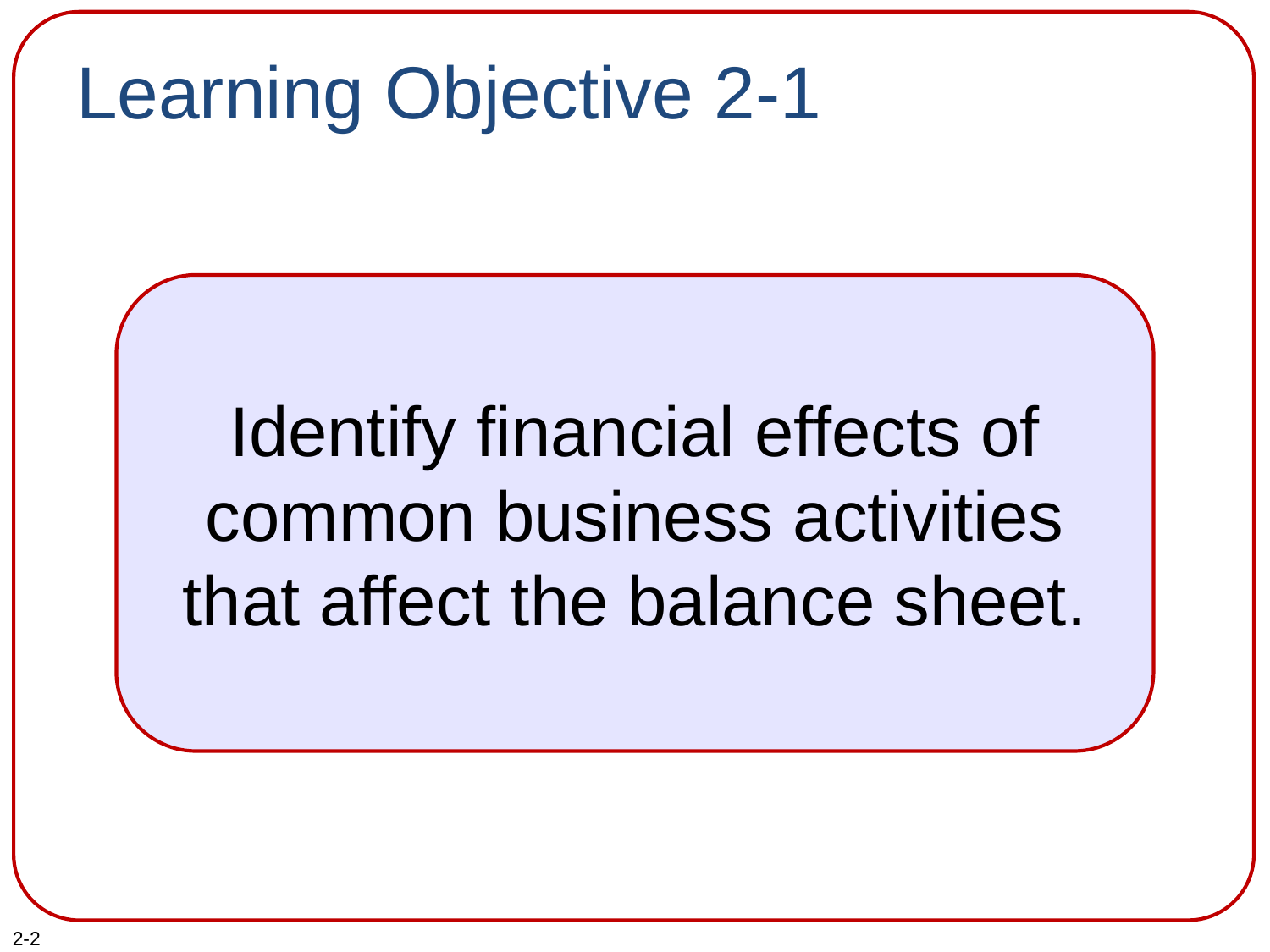

# Learning Objective 2-1
Identify financial effects of common business activities that affect the balance sheet.